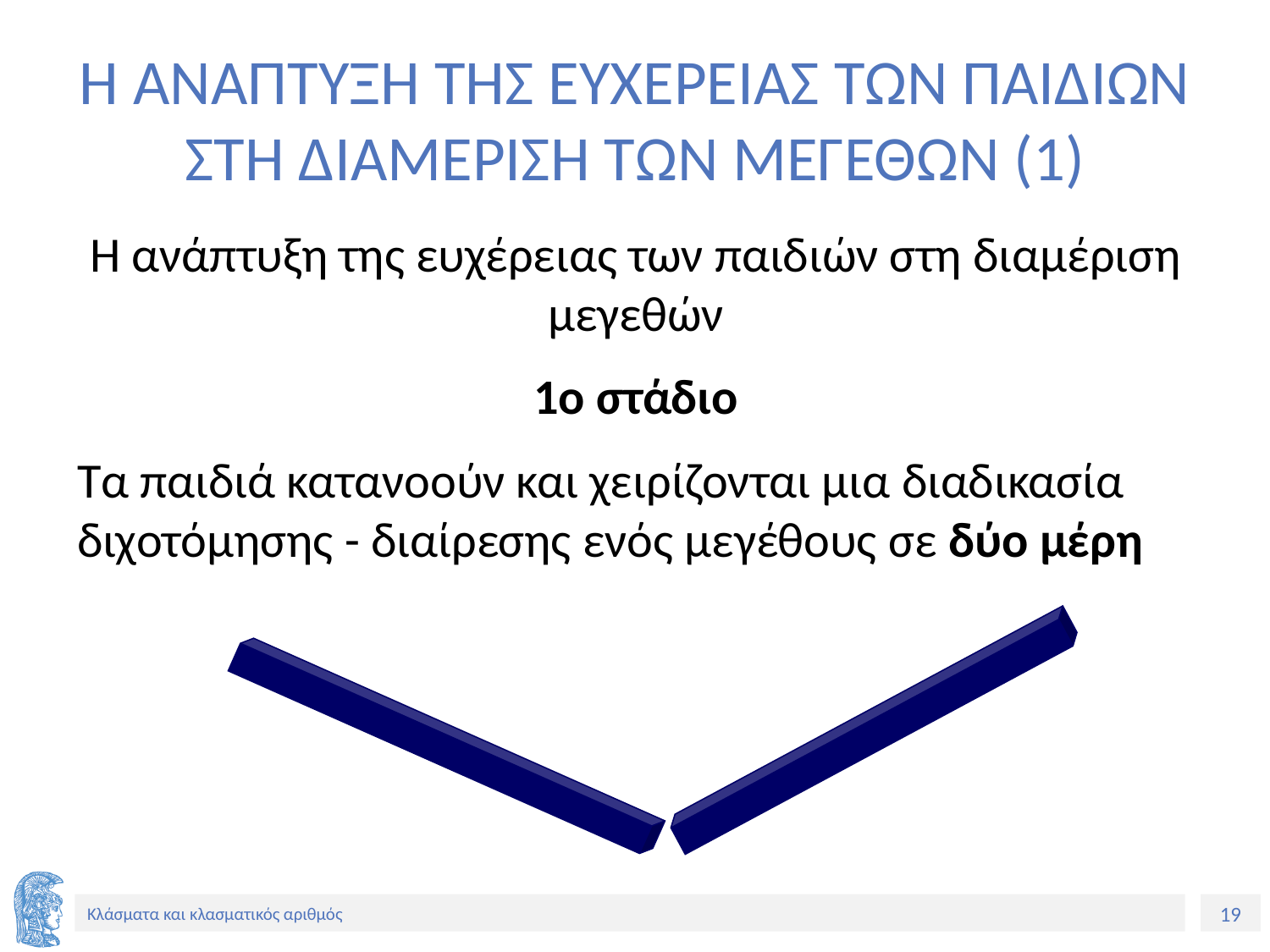

# Η ΑΝΑΠΤΥΞΗ ΤΗΣ ΕΥΧΕΡΕΙΑΣ ΤΩΝ ΠΑΙΔΙΩΝ ΣΤΗ ΔΙΑΜΕΡΙΣΗ ΤΩΝ ΜΕΓΕΘΩΝ (1)
Η ανάπτυξη της ευχέρειας των παιδιών στη διαμέριση μεγεθών
1ο στάδιο
Τα παιδιά κατανοούν και χειρίζονται μια διαδικασία διχοτόμησης - διαίρεσης ενός μεγέθους σε δύο μέρη